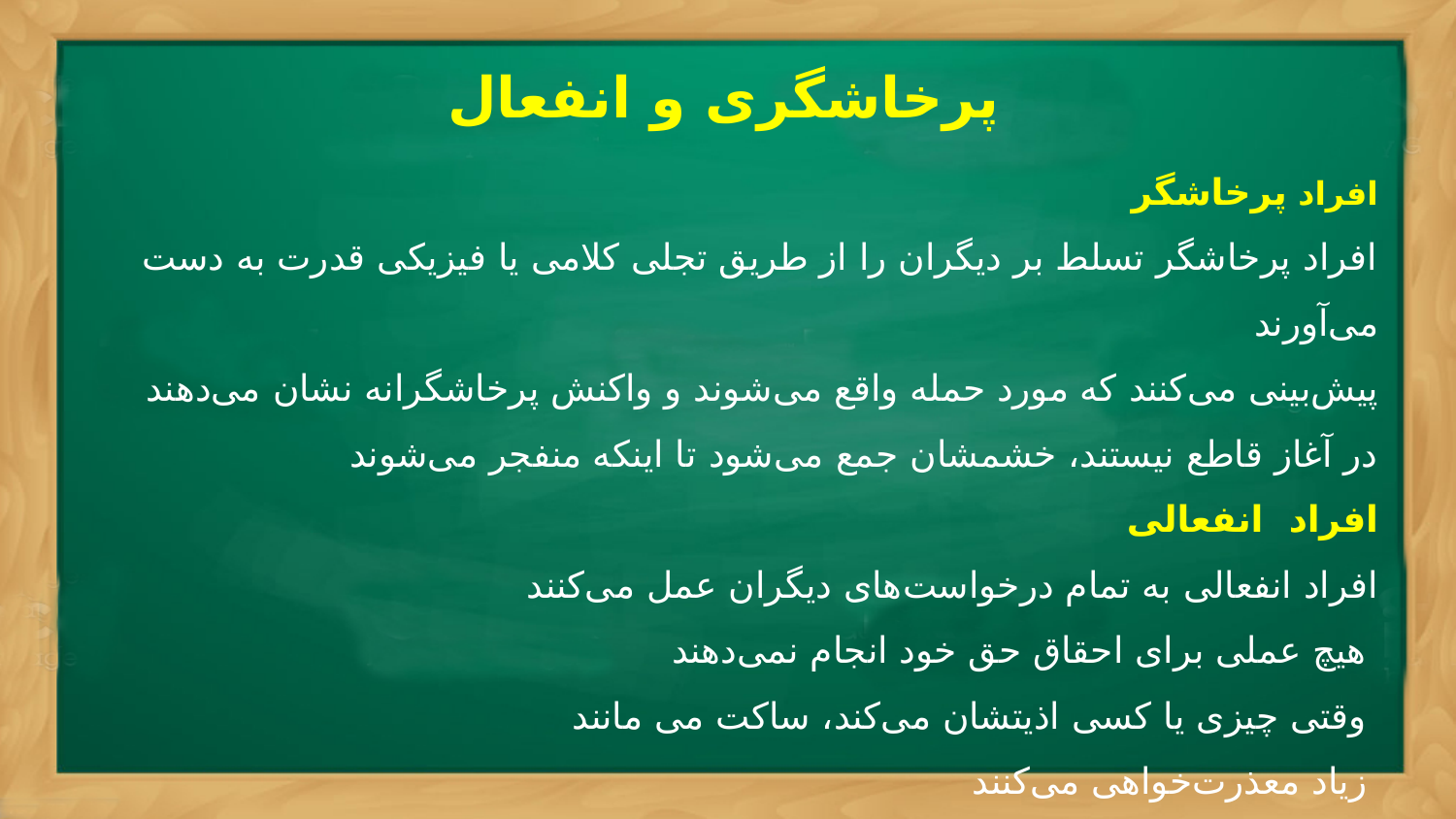

پرخاشگری و انفعال
# افراد پرخاشگر افراد پرخاشگر تسلط بر دیگران را از طریق تجلی کلامی یا فیزیکی قدرت به دست می‌آورند پیش‌بینی می‌کنند که مورد حمله واقع می‌شوند و واکنش پرخاشگرانه نشان می‌دهند در آغاز قاطع نیستند، خشمشان جمع می‌شود تا اینکه منفجر می‌شوند افراد  انفعالی افراد انفعالی به تمام درخواست‌های دیگران عمل می‌کنند هیچ عملی برای احقاق حق خود انجام نمی‌دهند وقتی چیزی یا کسی اذیتشان می‌کند، ساکت می مانند زیاد معذرت‌خواهی می‌کنند